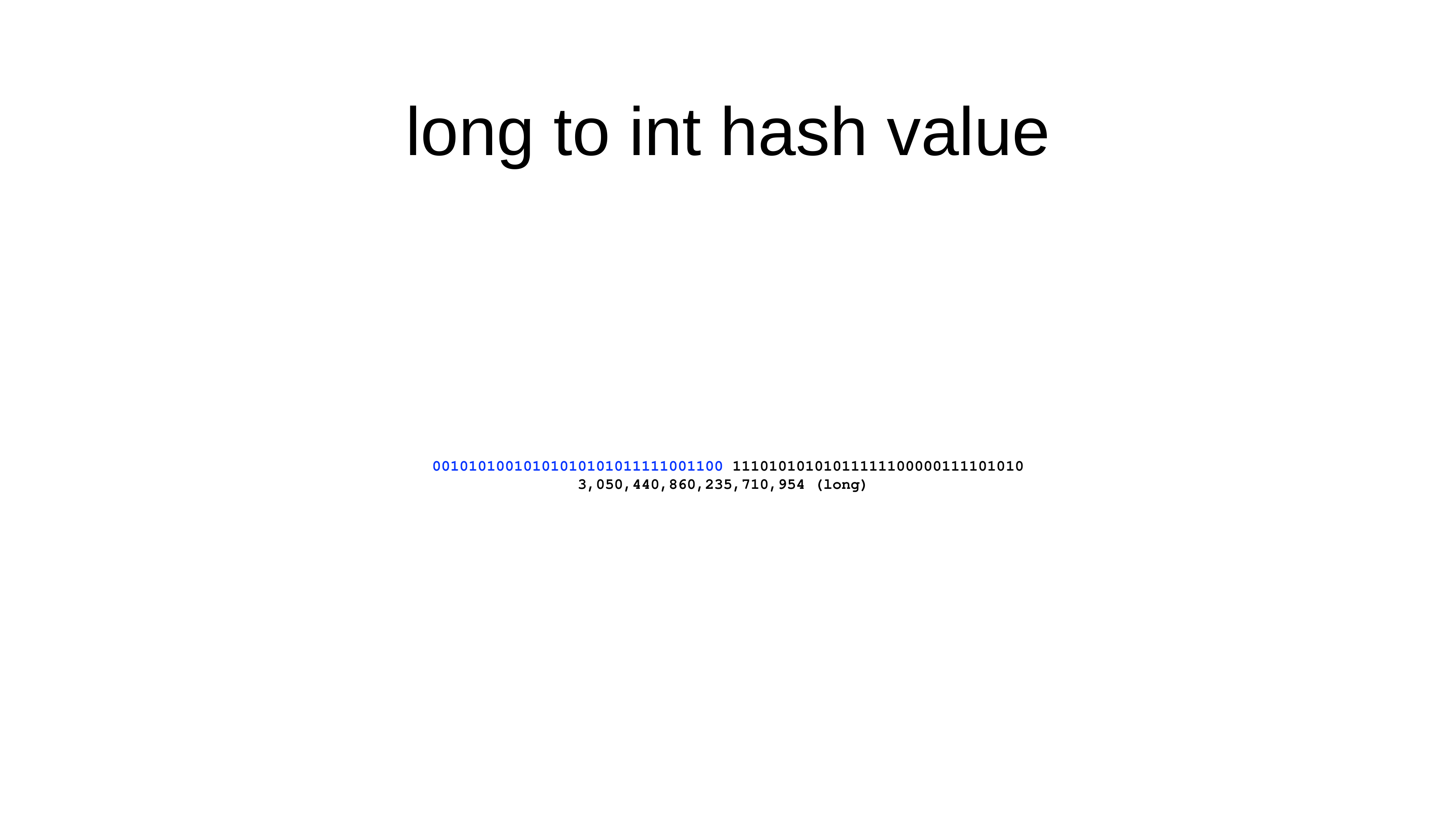

# long to int hash value

00101010010101010101011111001100 11101010101011111100000111101010
3,050,440,860,235,710,954 (long)
00101010010101010101011111001100 1110
00101010010101010101011111001100 1010101011111100000111101010